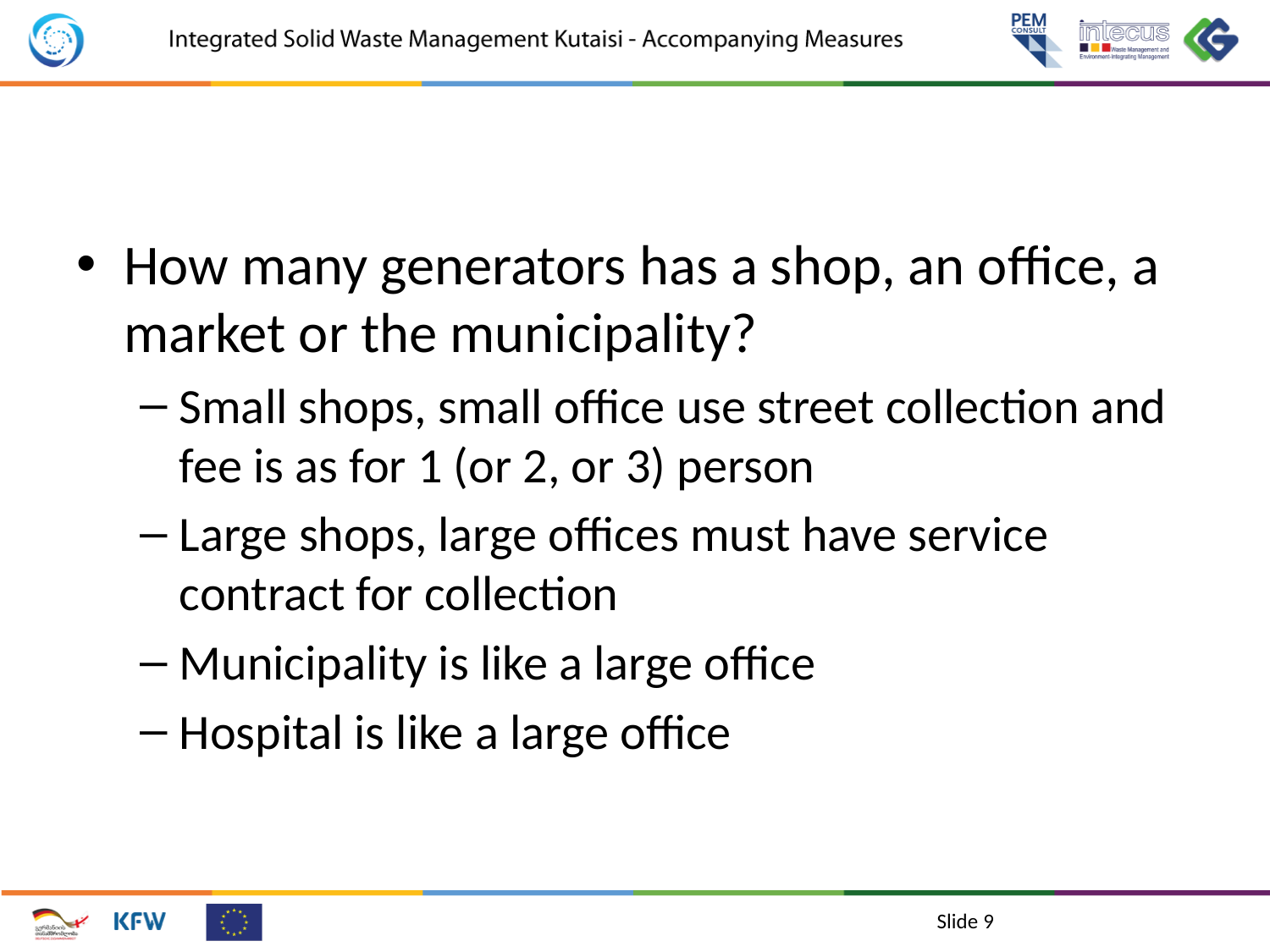

#
How many generators has a shop, an office, a market or the municipality?
Small shops, small office use street collection and fee is as for 1 (or 2, or 3) person
Large shops, large offices must have service contract for collection
Municipality is like a large office
Hospital is like a large office